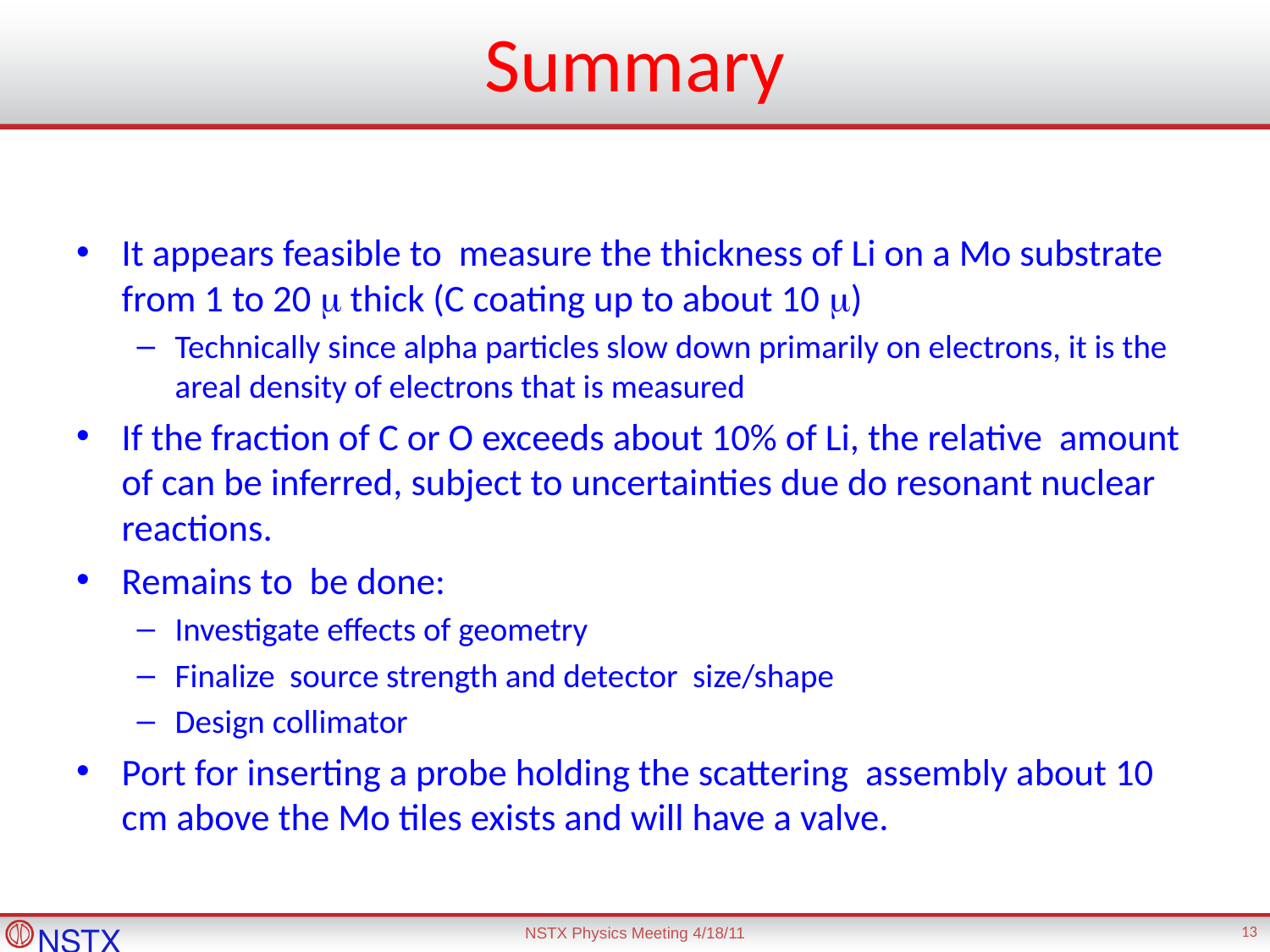

# Summary
It appears feasible to  measure the thickness of Li on a Mo substrate from 1 to 20 μ thick (C coating up to about 10 μ)
Technically since alpha particles slow down primarily on electrons, it is the areal density of electrons that is measured
If the fraction of C or O exceeds about 10% of Li, the relative  amount  of can be inferred, subject to uncertainties due do resonant nuclear reactions.
Remains to  be done:
Investigate effects of geometry
Finalize  source strength and detector  size/shape
Design collimator
Port for inserting a probe holding the scattering  assembly about 10 cm above the Mo tiles exists and will have a valve.